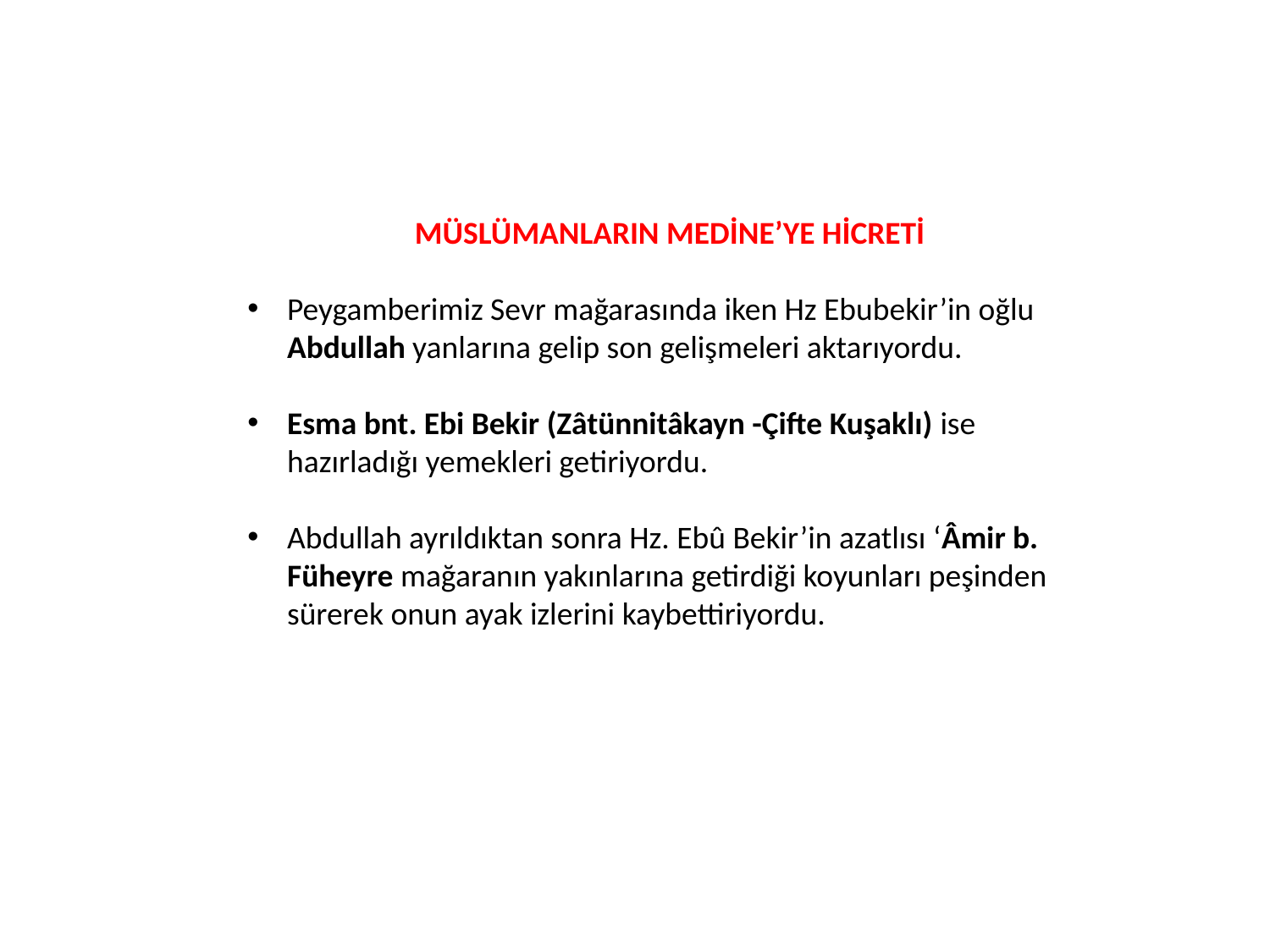

MÜSLÜMANLARIN MEDİNE’YE HİCRETİ

Peygamberimiz Sevr mağarasında iken Hz Ebubekir’in oğlu Abdullah yanlarına gelip son gelişmeleri aktarıyordu.

Esma bnt. Ebi Bekir (Zâtünnitâkayn -Çifte Kuşaklı) ise hazırladığı yemekleri getiriyordu.

Abdullah ayrıldıktan sonra Hz. Ebû Bekir’in azatlısı ‘Âmir b. Füheyre mağaranın yakınlarına getirdiği koyunları peşinden sürerek onun ayak izlerini kaybettiriyordu.